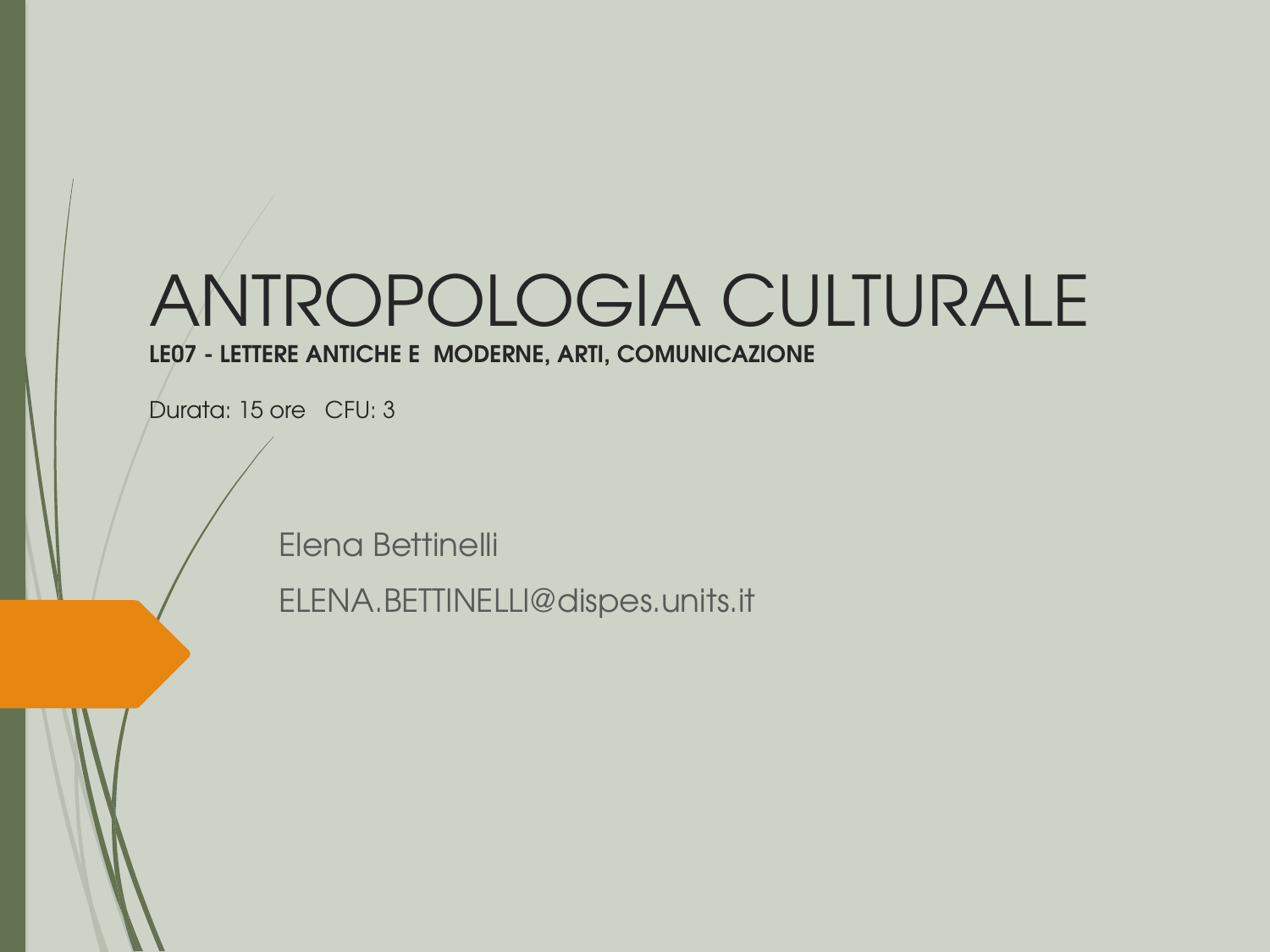

# ANTROPOLOGIA CULTURALE LE07 - LETTERE ANTICHE E  MODERNE, ARTI, COMUNICAZIONE Durata: 15 ore   CFU: 3
Elena Bettinelli
ELENA.BETTINELLI@dispes.units.it